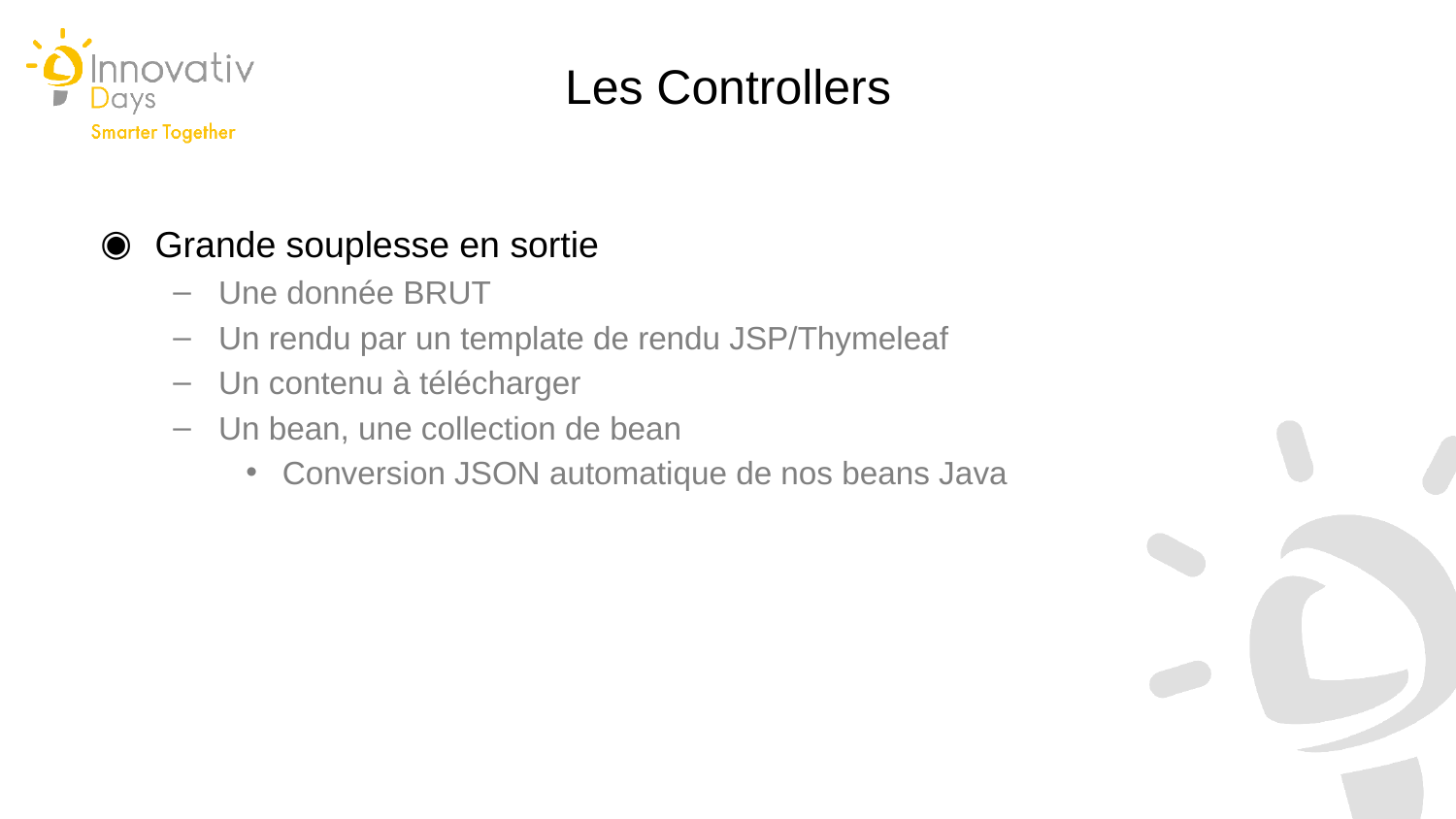

Les Controllers
Grande souplesse en sortie
Une donnée BRUT
Un rendu par un template de rendu JSP/Thymeleaf
Un contenu à télécharger
Un bean, une collection de bean
Conversion JSON automatique de nos beans Java